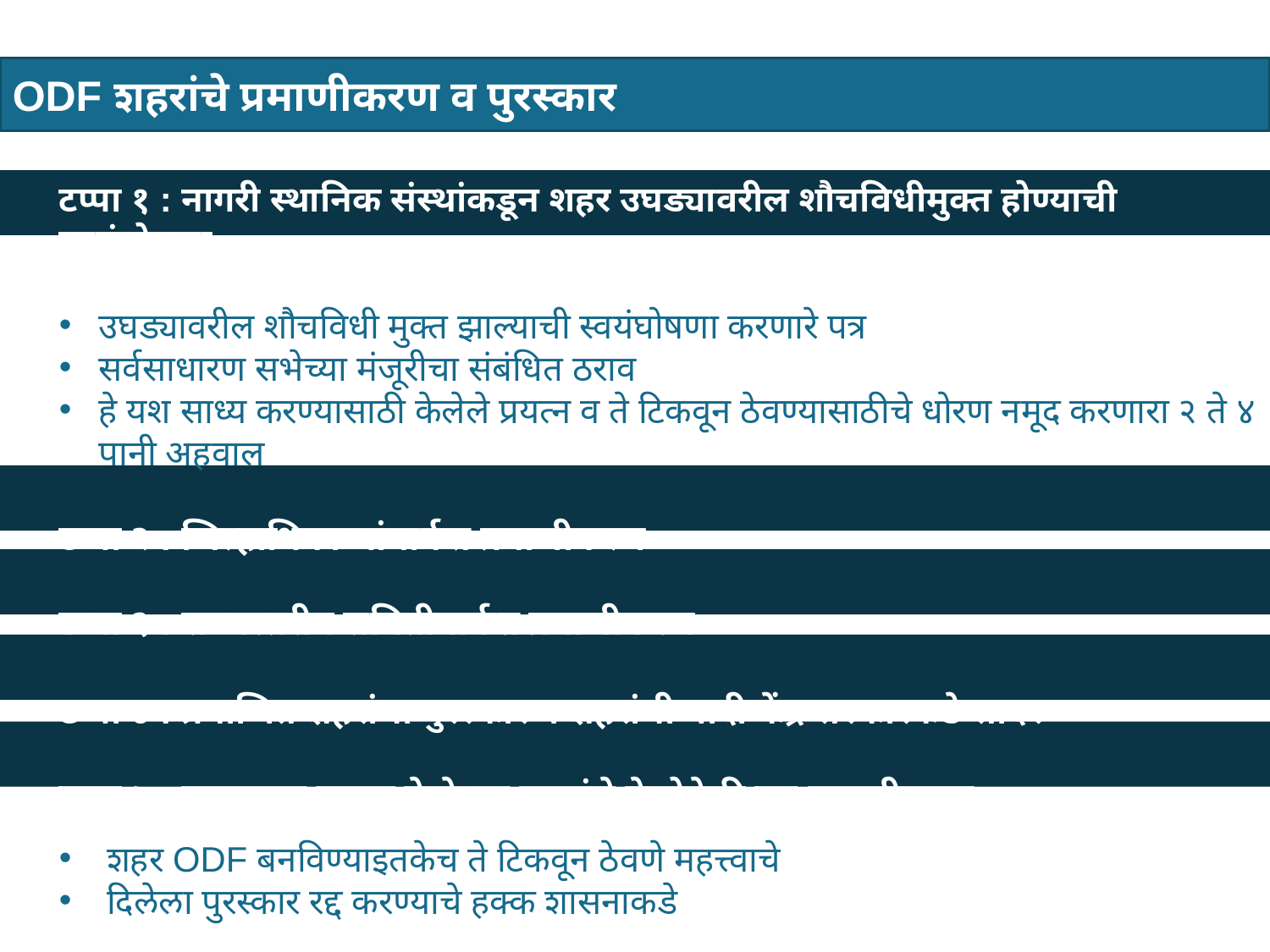

ODF शहरांचे प्रमाणीकरण व पुरस्कार

टप्पा १ : नागरी स्थानिक संस्थांकडून शहर उघड्यावरील शौचविधीमुक्त होण्याची स्वयंघोषणा

उघड्यावरील शौचविधी मुक्त झाल्याची स्वयंघोषणा करणारे पत्र
सर्वसाधारण सभेच्या मंजूरीचा संबंधित ठराव
हे यश साध्य करण्यासाठी केलेले प्रयत्न व ते टिकवून ठेवण्यासाठीचे धोरण नमूद करणारा २ ते ४ पानी अहवाल

टप्पा २ : जिल्हाधिकार्‍यांमार्फत प्रमाणीकरण

टप्पा ३ : राज्यस्तरीय समितीमार्फत प्रमाणीकरण

टप्पा ४ : प्रमाणित शहरांचा पुरस्कार व शहरांची यादी केंद्र सरकारकडे सादर

टप्पा ५ : प्रमाणपत्र बहाल केलेल्या शहरांचे वेळोवेळी पुनःप्रमाणीकरण
शहर ODF बनविण्याइतकेच ते टिकवून ठेवणे महत्त्वाचे
दिलेला पुरस्कार रद्द करण्याचे हक्क शासनाकडे